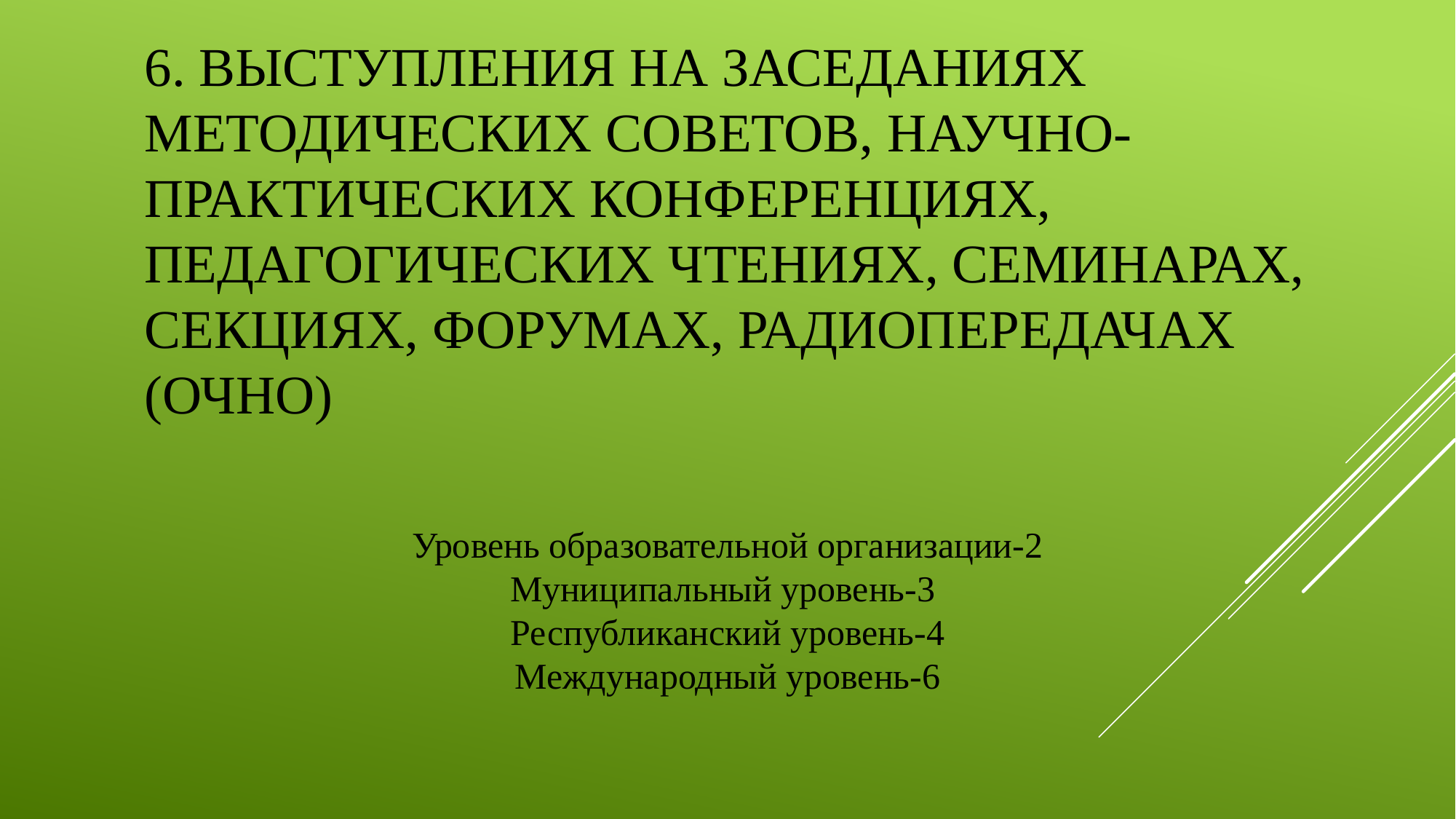

6. Выступления на заседаниях методических советов, научно-практических конференциях, педагогических чтениях, семинарах, секциях, форумах, радиопередачах (очно)
Уровень образовательной организации-2
Муниципальный уровень-3
Республиканский уровень-4
Международный уровень-6